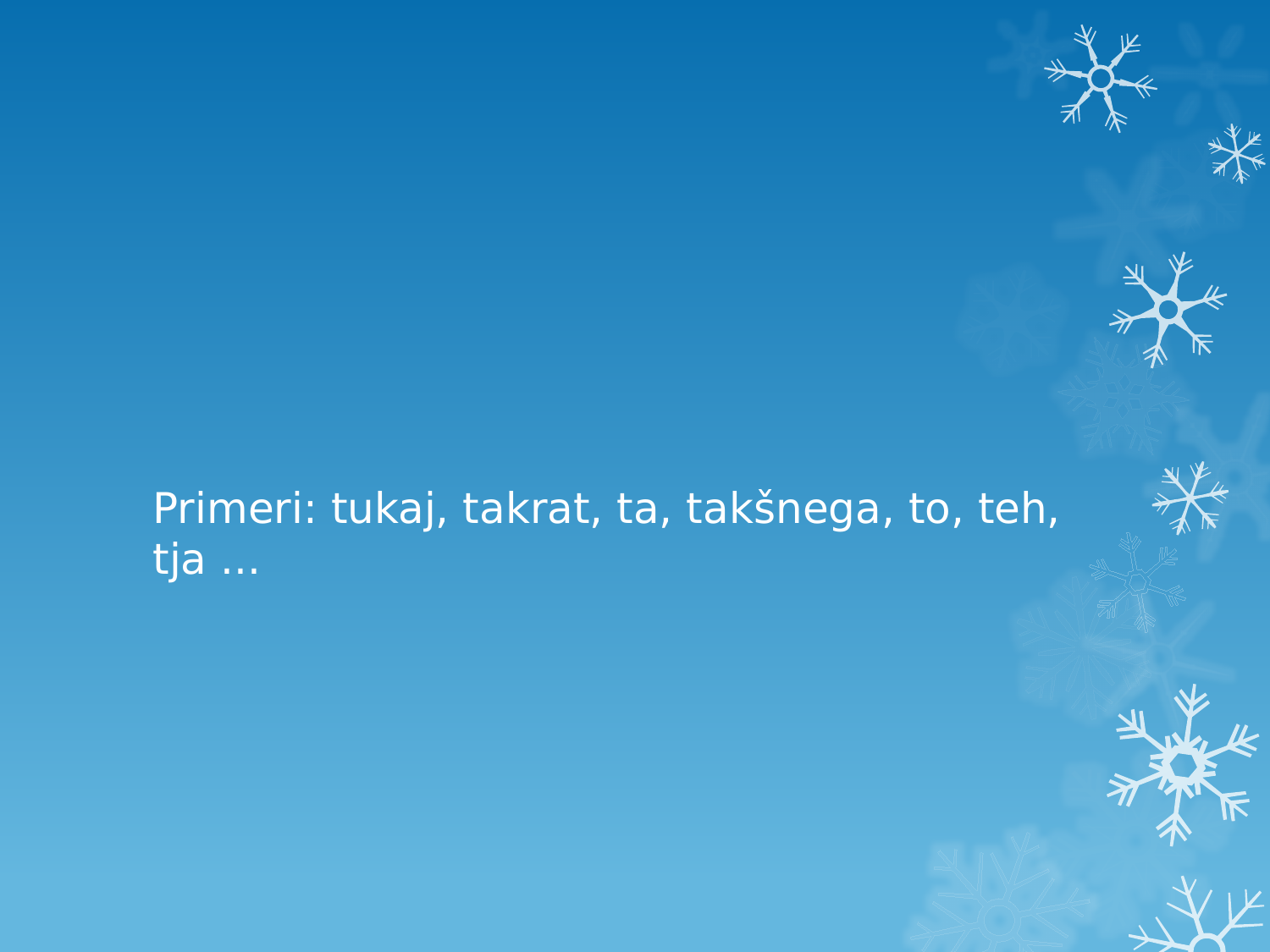

#
Primeri: tukaj, takrat, ta, takšnega, to, teh, tja ...